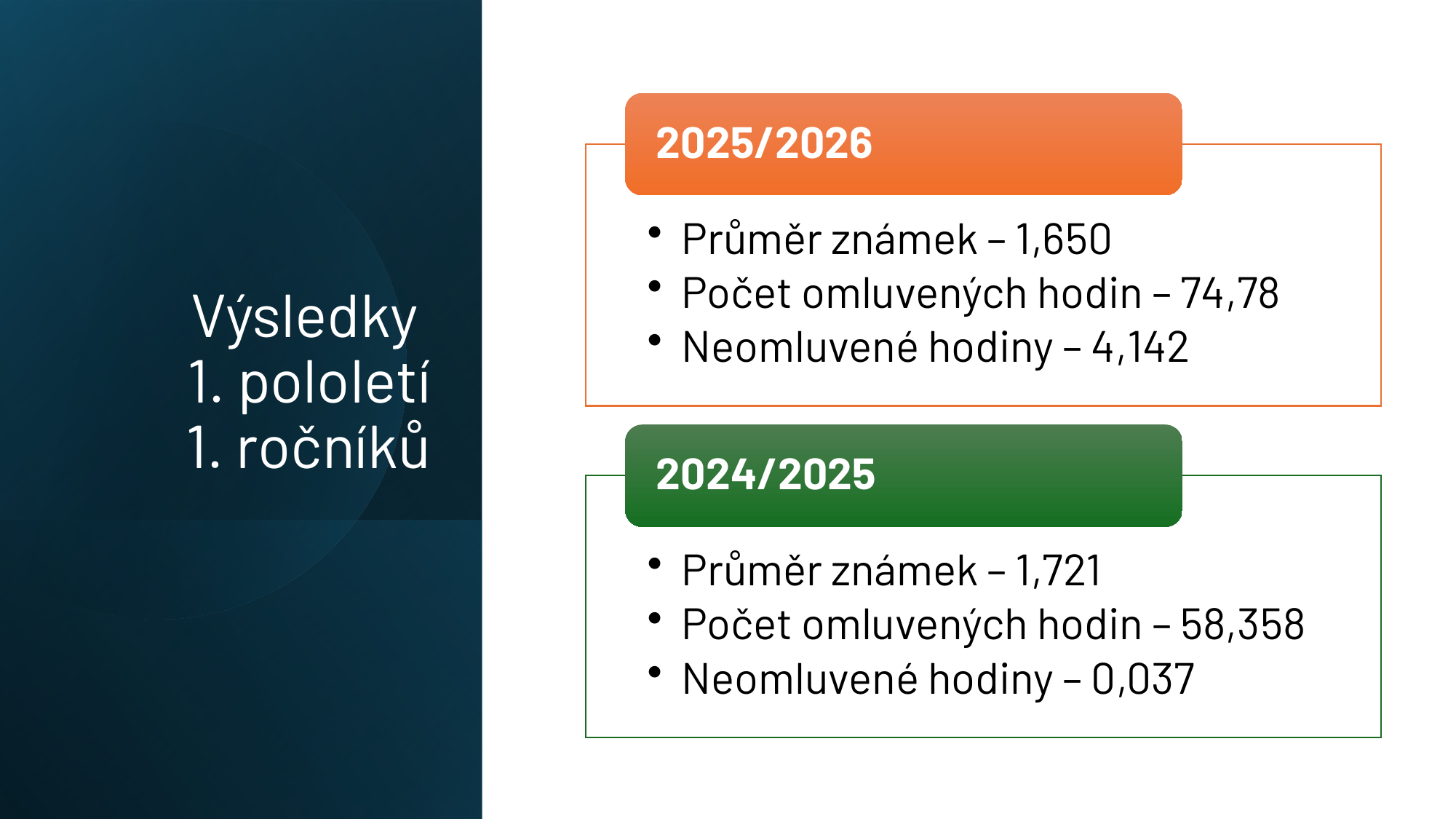

Průměr známek – 1,650
Počet omluvených hodin – 74,78
Neomluvené hodiny – 4,142
2025/2026
Průměr známek – 1,721
Počet omluvených hodin – 58,358
Neomluvené hodiny – 0,037
2024/2025

# Výsledky 1. pololetí 1. ročníků